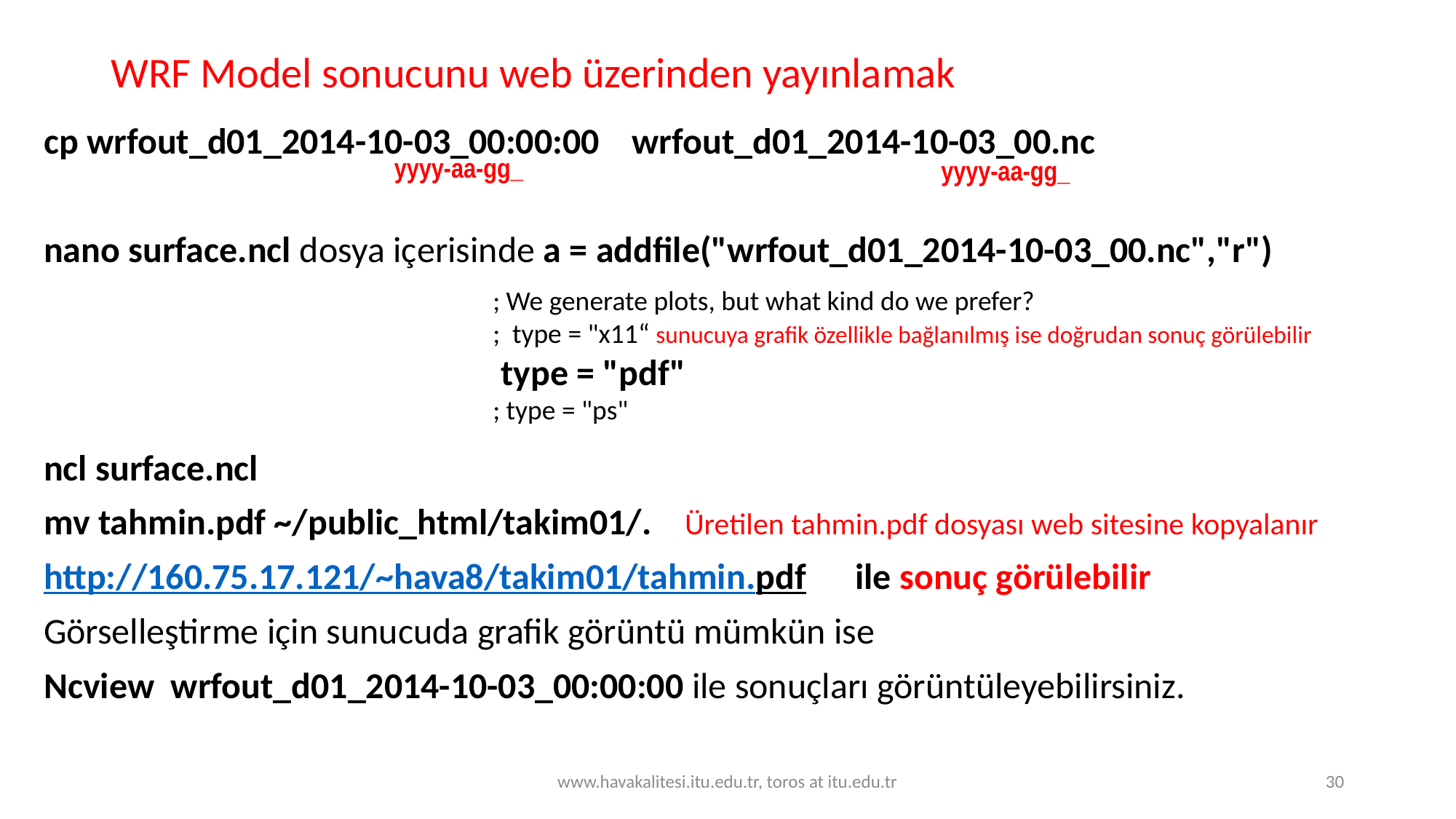

# WRF Model sonucunu web üzerinden yayınlamak
cp wrfout_d01_2014-10-03_00:00:00    wrfout_d01_2014-10-03_00.nc

nano surface.ncl dosya içerisinde a = addfile("wrfout_d01_2014-10-03_00.nc","r")

ncl surface.ncl
mv tahmin.pdf ~/public_html/takim01/.    Üretilen tahmin.pdf dosyası web sitesine kopyalanır
http://160.75.17.121/~hava8/takim01/tahmin.pdf      ile sonuç görülebilir
Görselleştirme için sunucuda grafik görüntü mümkün ise
Ncview  wrfout_d01_2014-10-03_00:00:00 ile sonuçları görüntüleyebilirsiniz.
yyyy-aa-gg_
yyyy-aa-gg_
; We generate plots, but what kind do we prefer?
;  type = "x11“ sunucuya grafik özellikle bağlanılmış ise doğrudan sonuç görülebilir
 type = "pdf"
; type = "ps"
www.havakalitesi.itu.edu.tr, toros at itu.edu.tr
30